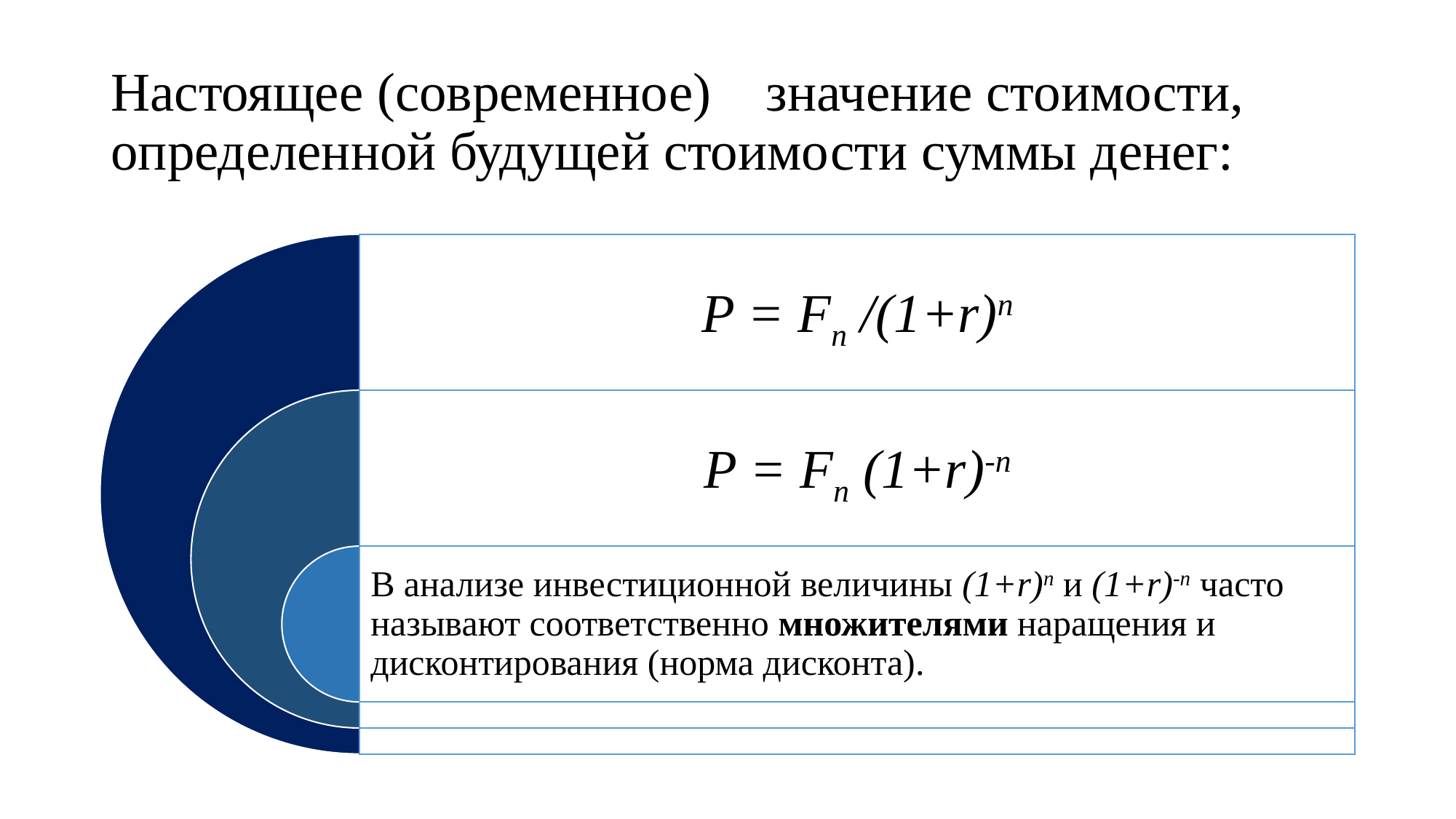

# Настоящее (современное)	значение стоимости, определенной будущей стоимости суммы денег:
P = Fn /(1+r)n
P = Fn (1+r)-n
В анализе инвестиционной величины (1+r)n и (1+r)-n часто называют соответственно множителями наращения и дисконтирования (норма дисконта).